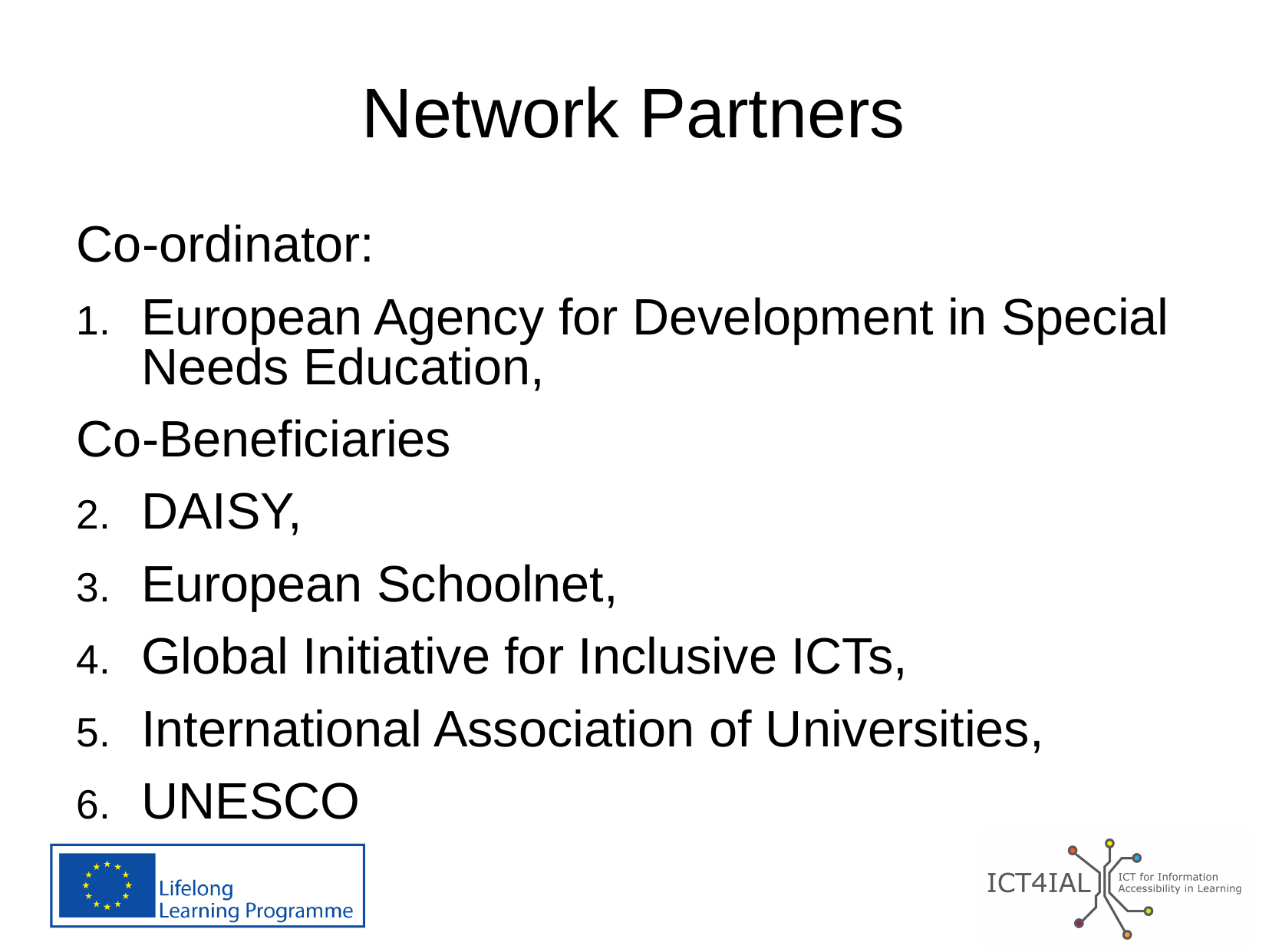

# Network Partners
Co-ordinator:
European Agency for Development in Special Needs Education,
Co-Beneficiaries
DAISY,
European Schoolnet,
Global Initiative for Inclusive ICTs,
International Association of Universities,
UNESCO